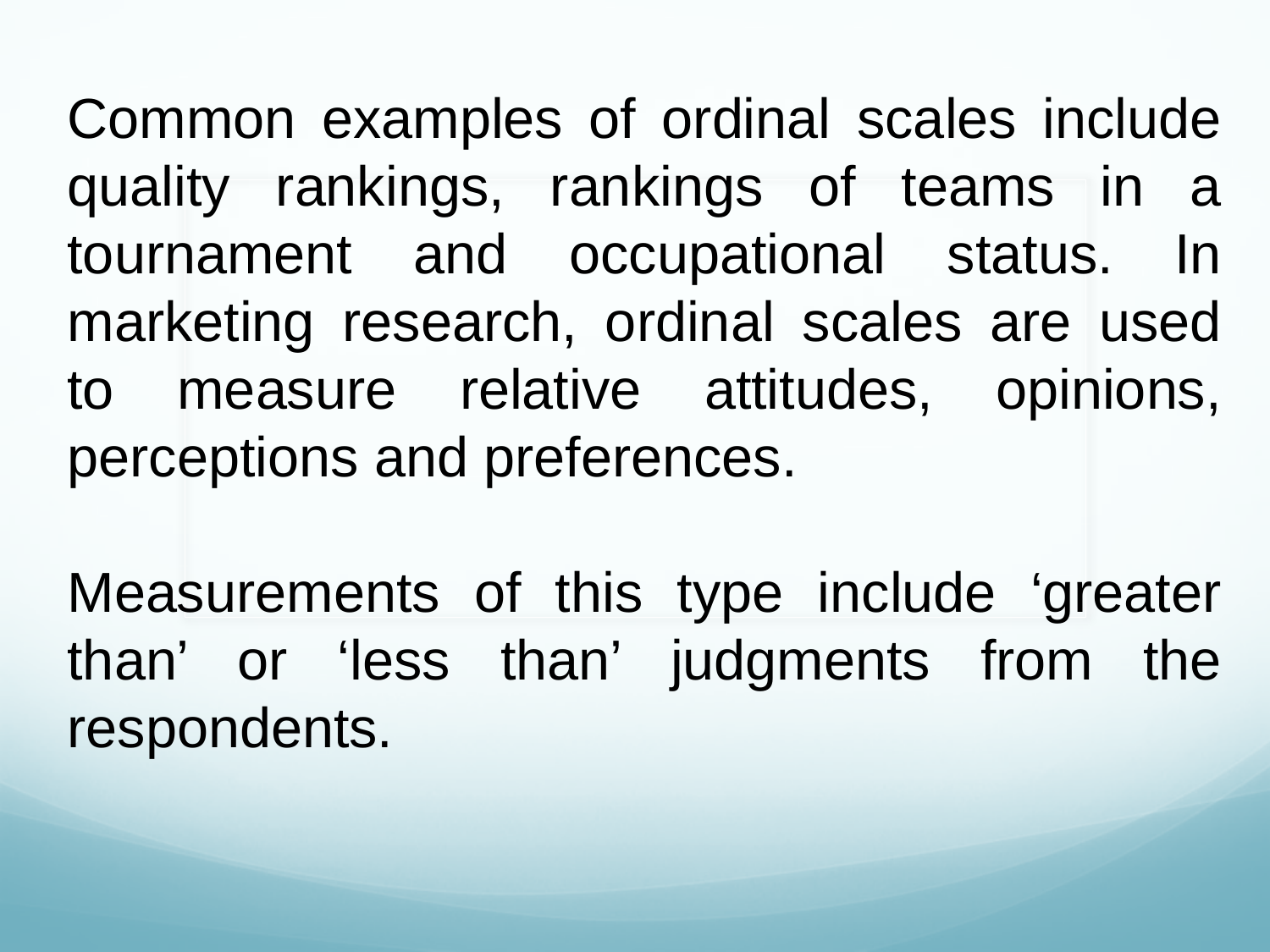

Common examples of ordinal scales include quality rankings, rankings of teams in a tournament and occupational status. In marketing research, ordinal scales are used to measure relative attitudes, opinions, perceptions and preferences.

Measurements of this type include ‘greater than’ or ‘less than’ judgments from the respondents.